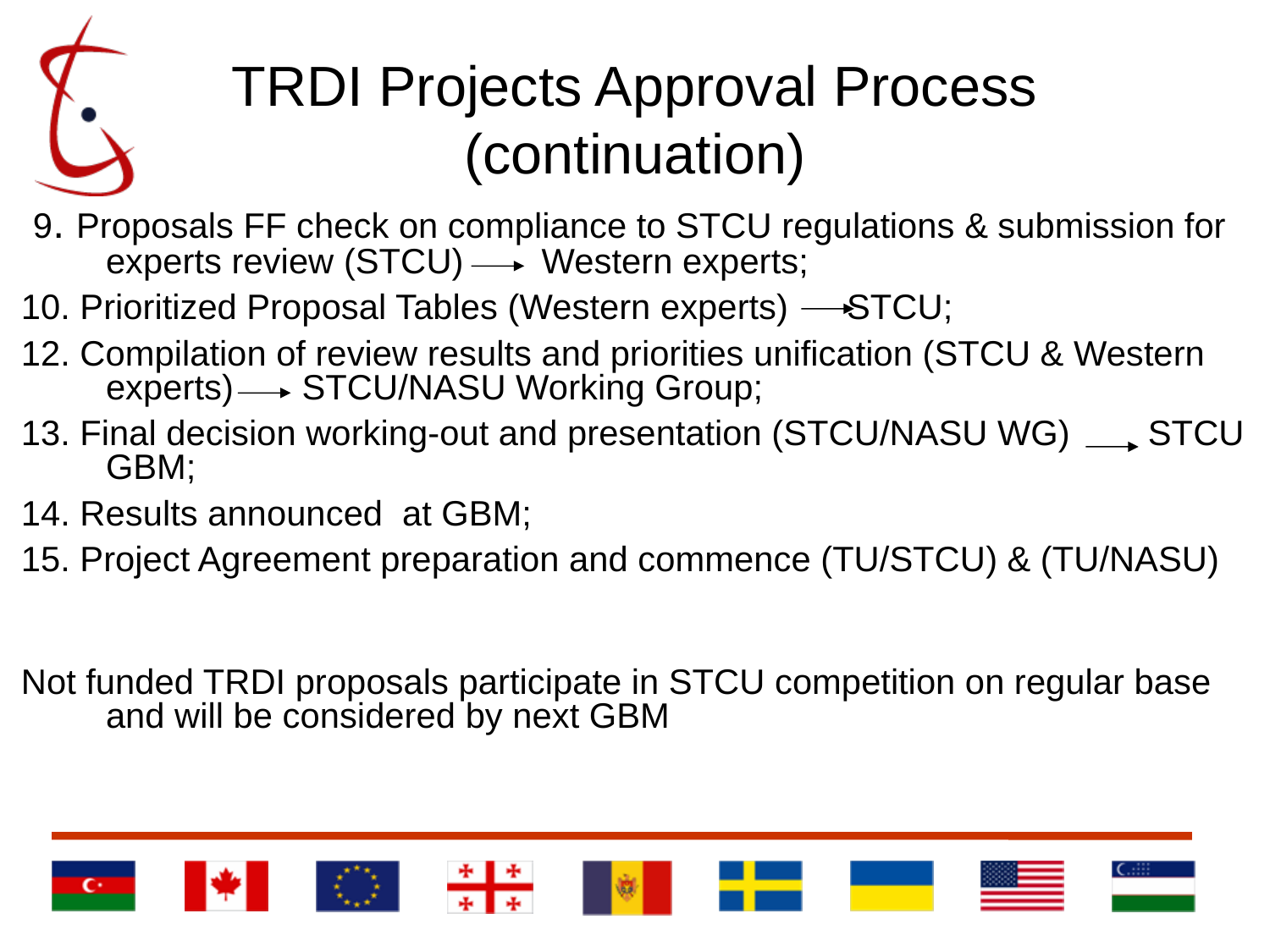

# TRDI Projects Approval Process (continuation)
 9. Proposals FF check on compliance to STCU regulations & submission for experts review (STCU)        Western experts;
10. Prioritized Proposal Tables (Western experts)      STCU;
12. Compilation of review results and priorities unification (STCU & Western experts)       STCU/NASU Working Group;
13. Final decision working-out and presentation (STCU/NASU WG)        STCU GBM;
14. Results announced  at GBM;
15. Project Agreement preparation and commence (TU/STCU) & (TU/NASU)

Not funded TRDI proposals participate in STCU competition on regular base and will be considered by next GBM